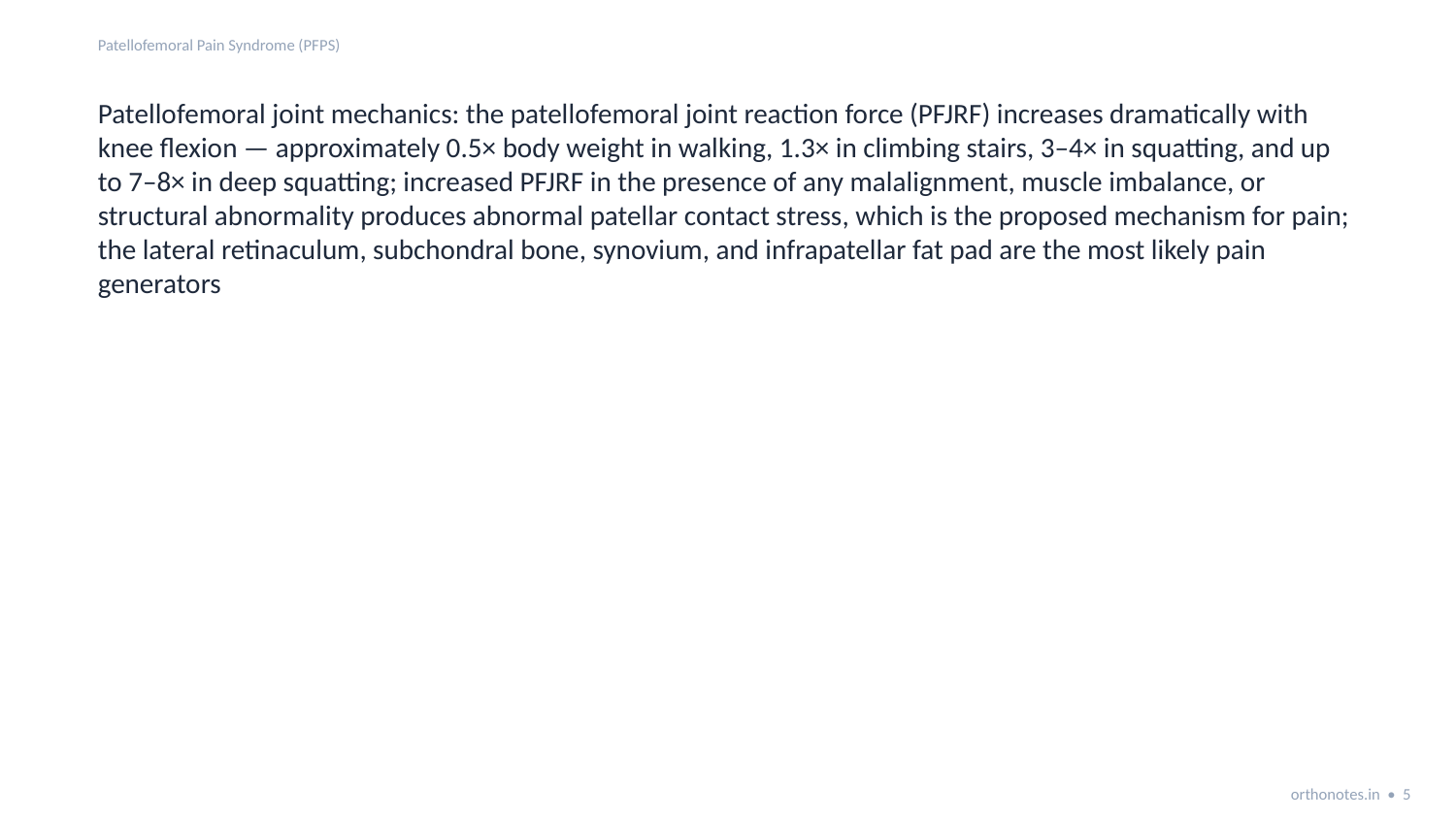

Patellofemoral Pain Syndrome (PFPS)
Patellofemoral joint mechanics: the patellofemoral joint reaction force (PFJRF) increases dramatically with knee flexion — approximately 0.5× body weight in walking, 1.3× in climbing stairs, 3–4× in squatting, and up to 7–8× in deep squatting; increased PFJRF in the presence of any malalignment, muscle imbalance, or structural abnormality produces abnormal patellar contact stress, which is the proposed mechanism for pain; the lateral retinaculum, subchondral bone, synovium, and infrapatellar fat pad are the most likely pain generators
orthonotes.in  •  5